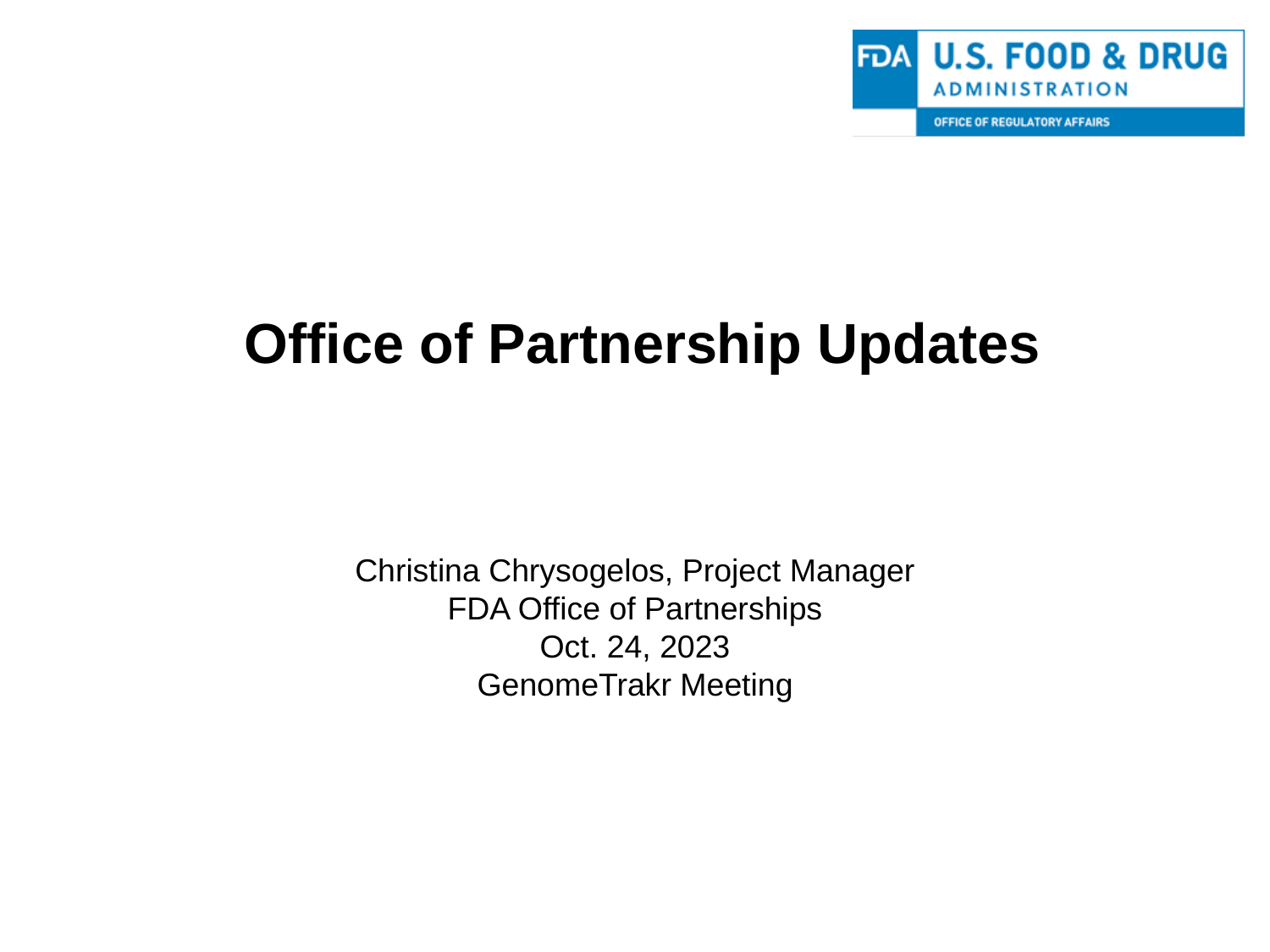

Office of Partnership Updates
Christina Chrysogelos, Project Manager
FDA Office of Partnerships
Oct. 24, 2023
GenomeTrakr Meeting